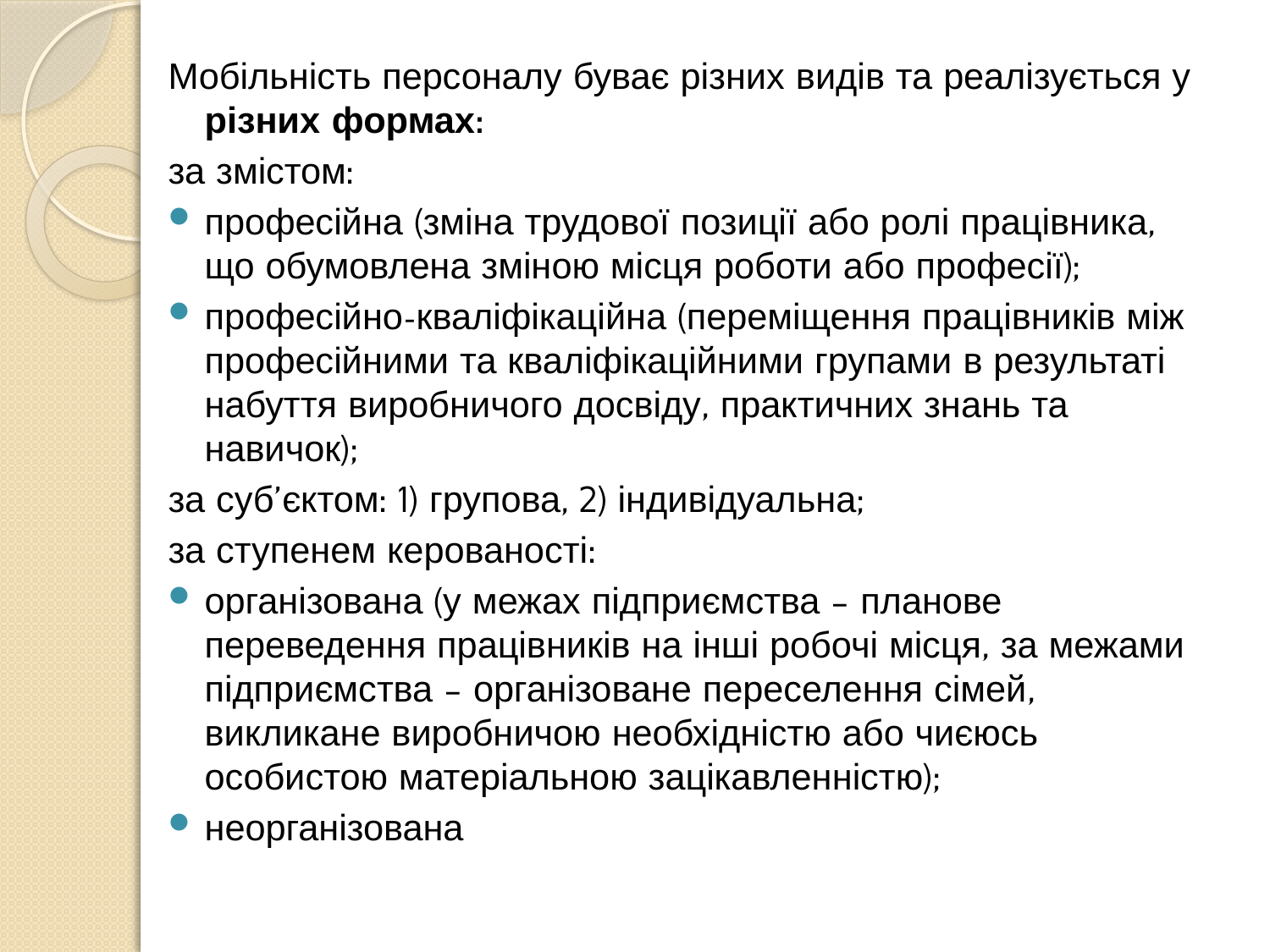

Мобільність персоналу буває різних видів та реалізується у різних формах:
за змістом:
професійна (зміна трудової позиції або ролі працівника, що обумовлена зміною місця роботи або професії);
професійно-кваліфікаційна (переміщення працівників між професійними та кваліфікаційними групами в результаті набуття виробничого досвіду, практичних знань та навичок);
за суб’єктом: 1) групова, 2) індивідуальна;
за ступенем керованості:
організована (у межах підприємства – планове переведення працівників на інші робочі місця, за межами підприємства – організоване переселення сімей, викликане виробничою необхідністю або чиєюсь особистою матеріальною зацікавленністю);
неорганізована